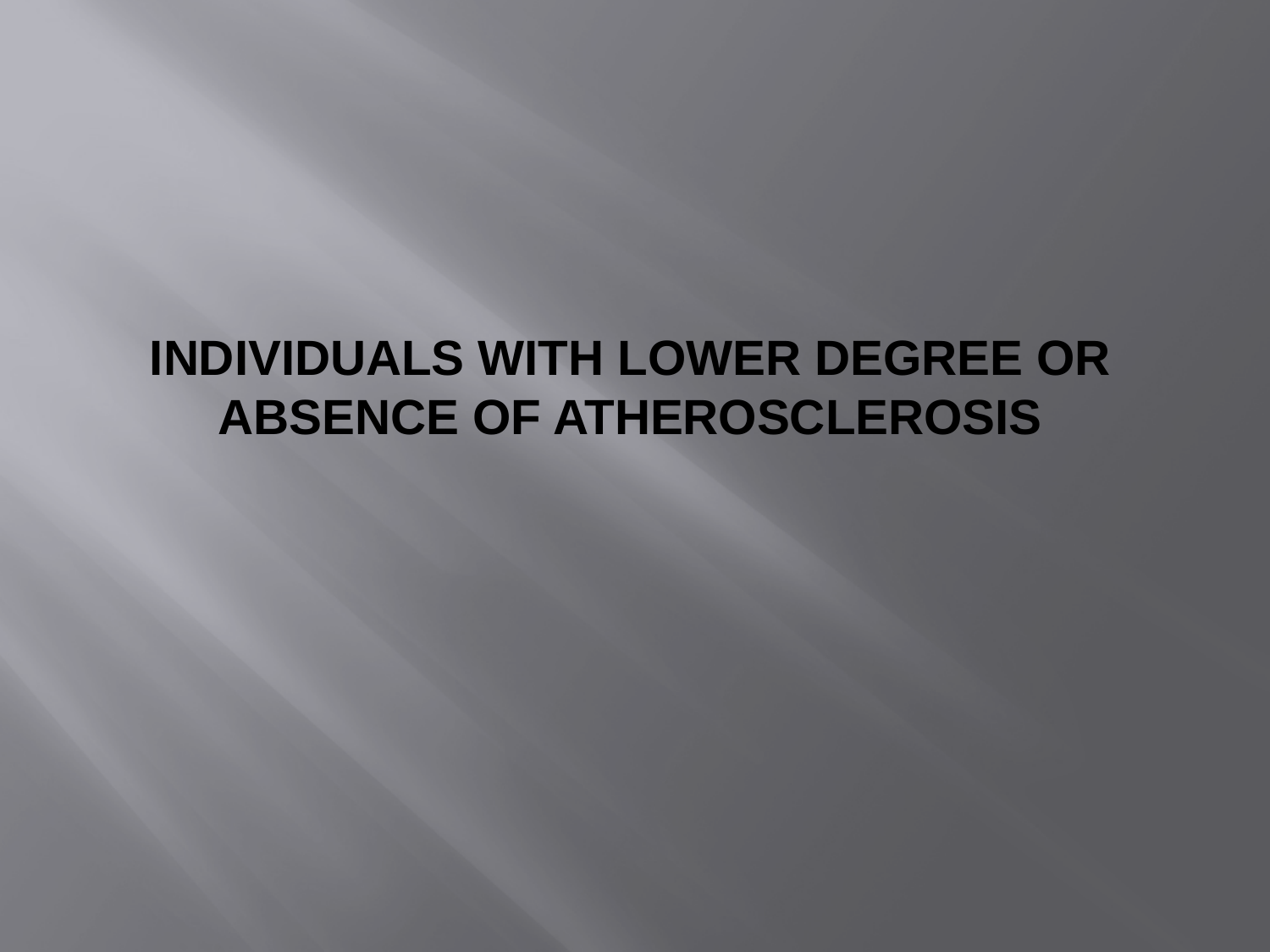

# Individuals with lower degree or absence of atherosclerosis